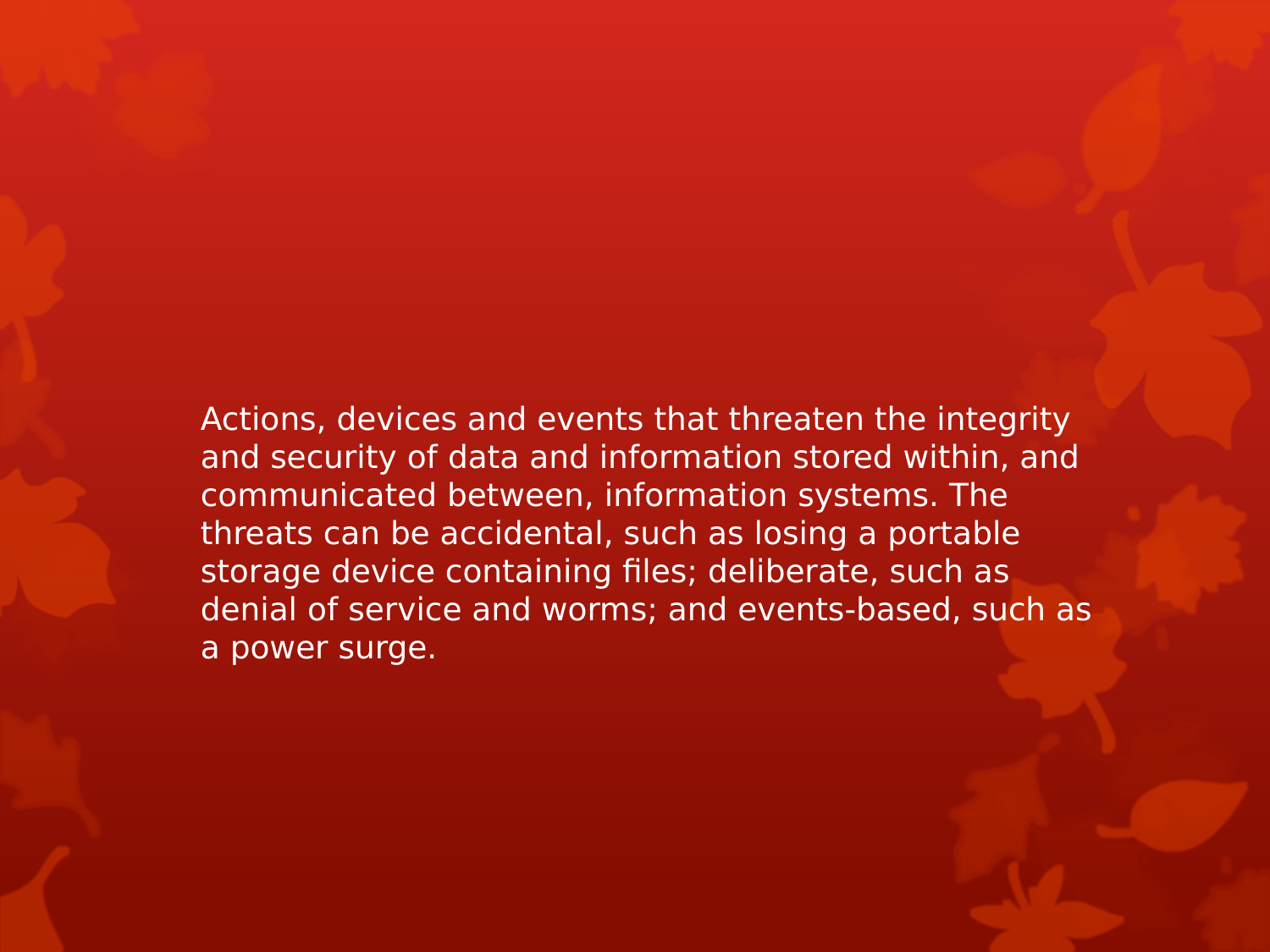

Actions, devices and events that threaten the integrity and security of data and information stored within, and communicated between, information systems. The threats can be accidental, such as losing a portable storage device containing files; deliberate, such as denial of service and worms; and events-based, such as a power surge.